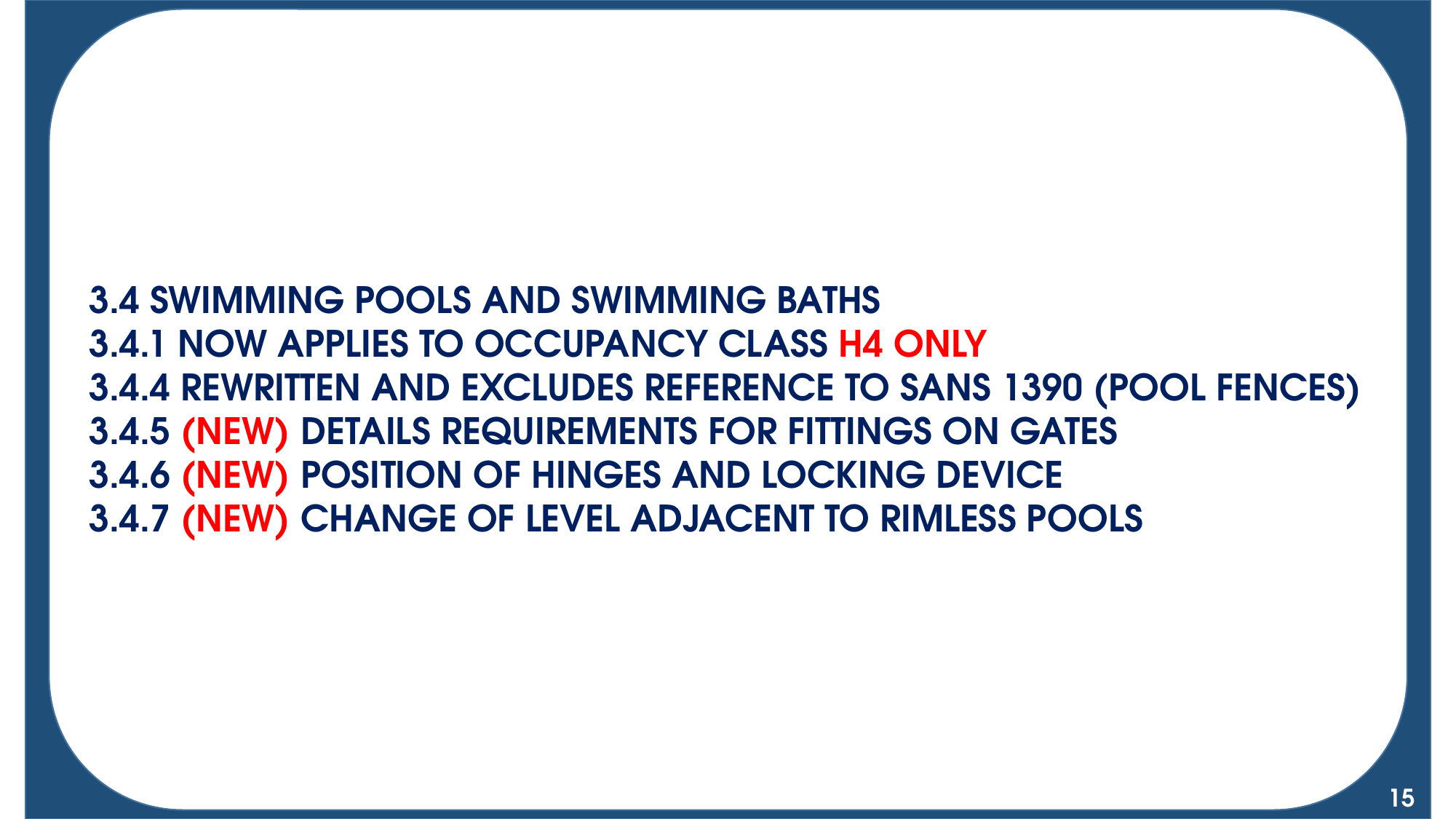

TH
3.4 SWIMMING POOLS AND SWIMMING BATHS
3.4.1 NOW APPLIES TO OCCUPANCY CLASS H4 ONLY
3.4.4 REWRITTEN AND EXCLUDES REFERENCE TO SANS 1390 (POOL FENCES)
3.4.5 (NEW) DETAILS REQUIREMENTS FOR FITTINGS ON GATES
3.4.6 (NEW) POSITION OF HINGES AND LOCKING DEVICE
3.4.7 (NEW) CHANGE OF LEVEL ADJACENT TO RIMLESS POOLS
15